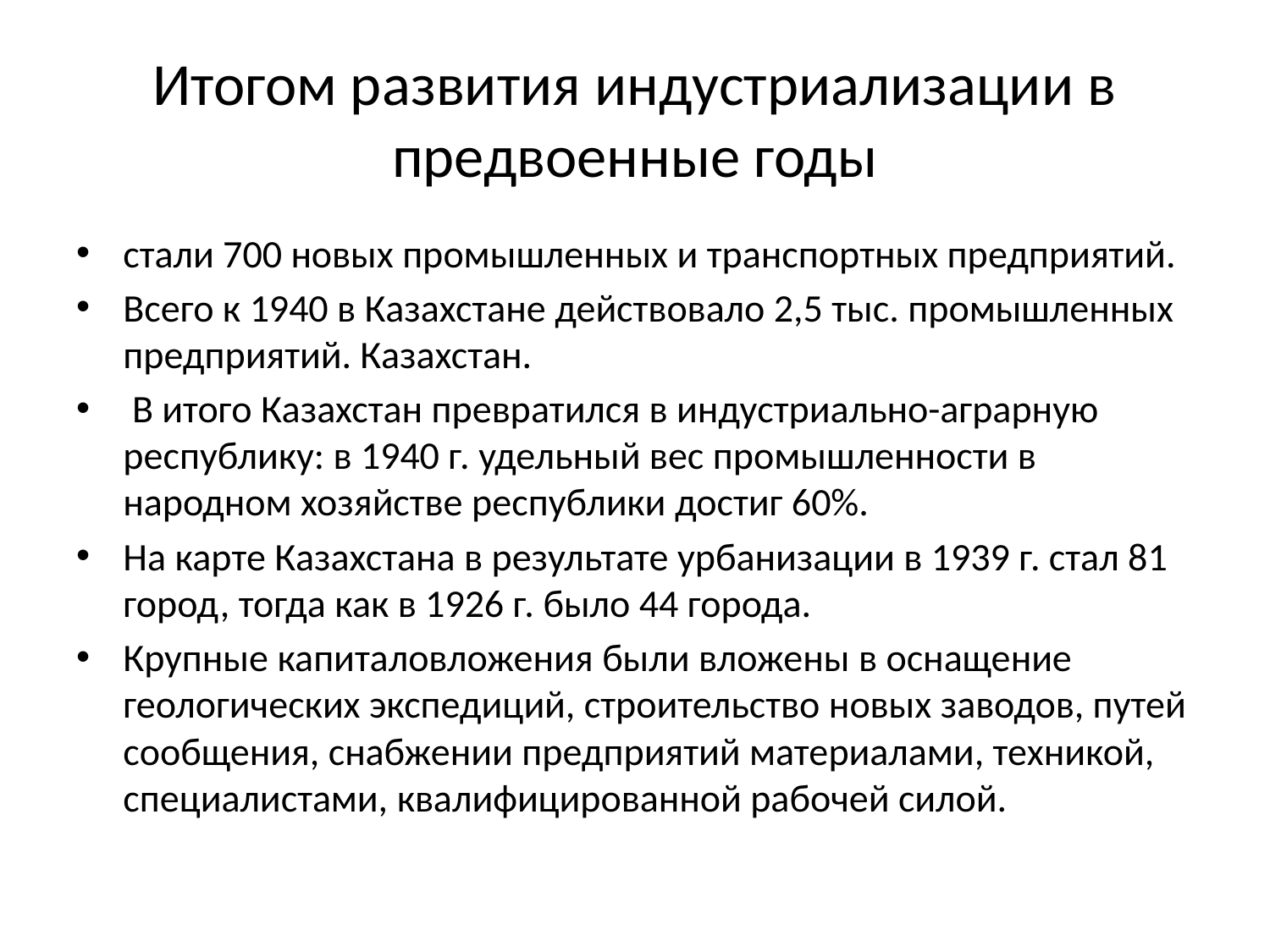

# Итогом развития индустриализации в предвоенные годы
стали 700 новых промышленных и транспортных предприятий.
Всего к 1940 в Казахстане действовало 2,5 тыс. промышленных предприятий. Казахстан.
 В итого Казахстан превратился в индустриально-аграрную республику: в 1940 г. удельный вес промышленности в народном хозяйстве республики достиг 60%.
На карте Казахстана в результате урбанизации в 1939 г. стал 81 город, тогда как в 1926 г. было 44 города.
Крупные капиталовложения были вложены в оснащение геологических экспедиций, строительство новых заводов, путей сообщения, снабжении предприятий материалами, техникой, специалистами, квалифицированной рабочей силой.